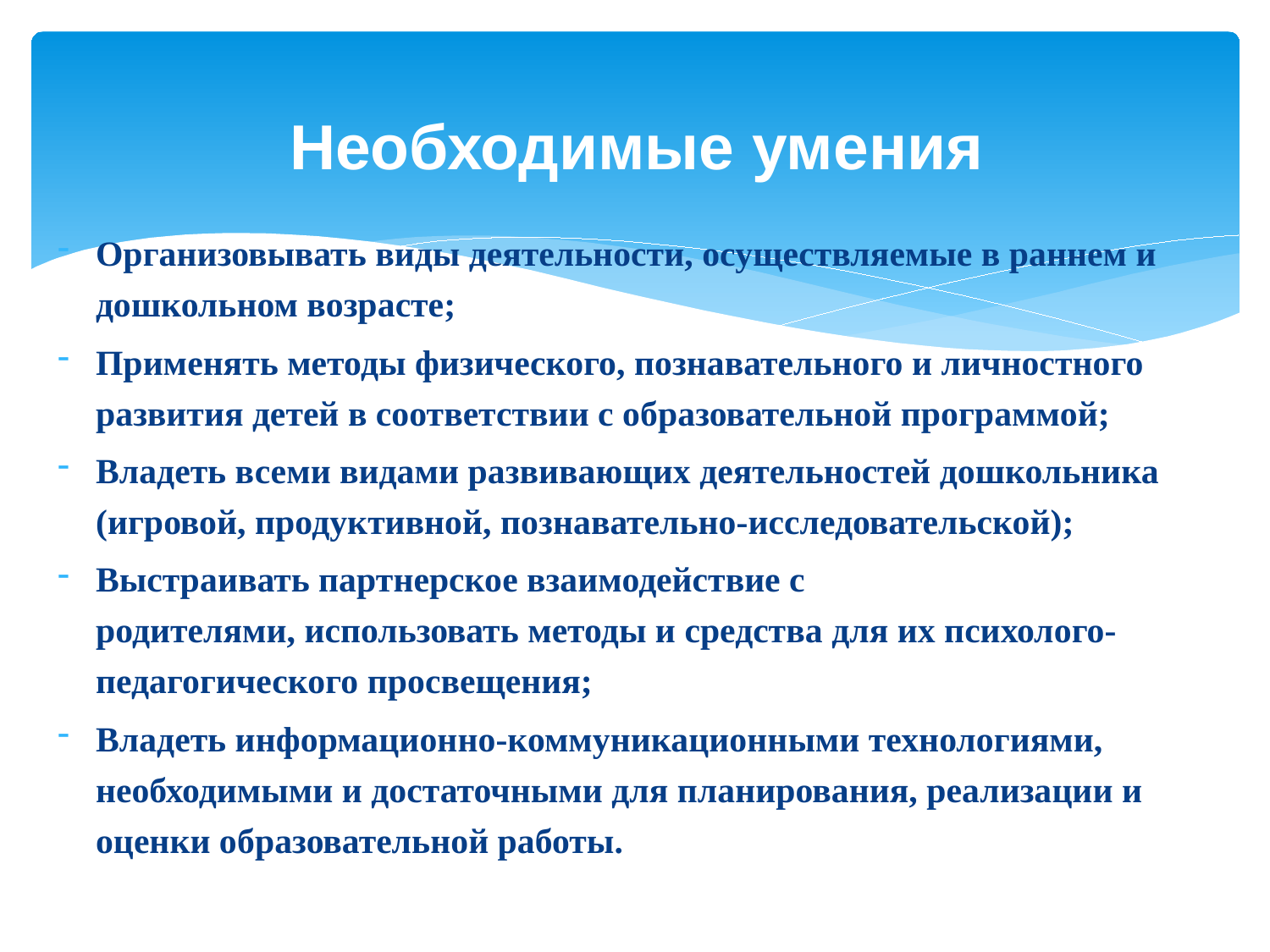

# Необходимые умения
Организовывать виды деятельности, осуществляемые в раннем и дошкольном возрасте;
Применять методы физического, познавательного и личностного развития детей в соответствии с образовательной программой;
Владеть всеми видами развивающих деятельностей дошкольника (игровой, продуктивной, познавательно-исследовательской);
Выстраивать партнерское взаимодействие с родителями, использовать методы и средства для их психолого-педагогического просвещения;
Владеть информационно-коммуникационными технологиями, необходимыми и достаточными для планирования, реализации и оценки образовательной работы.